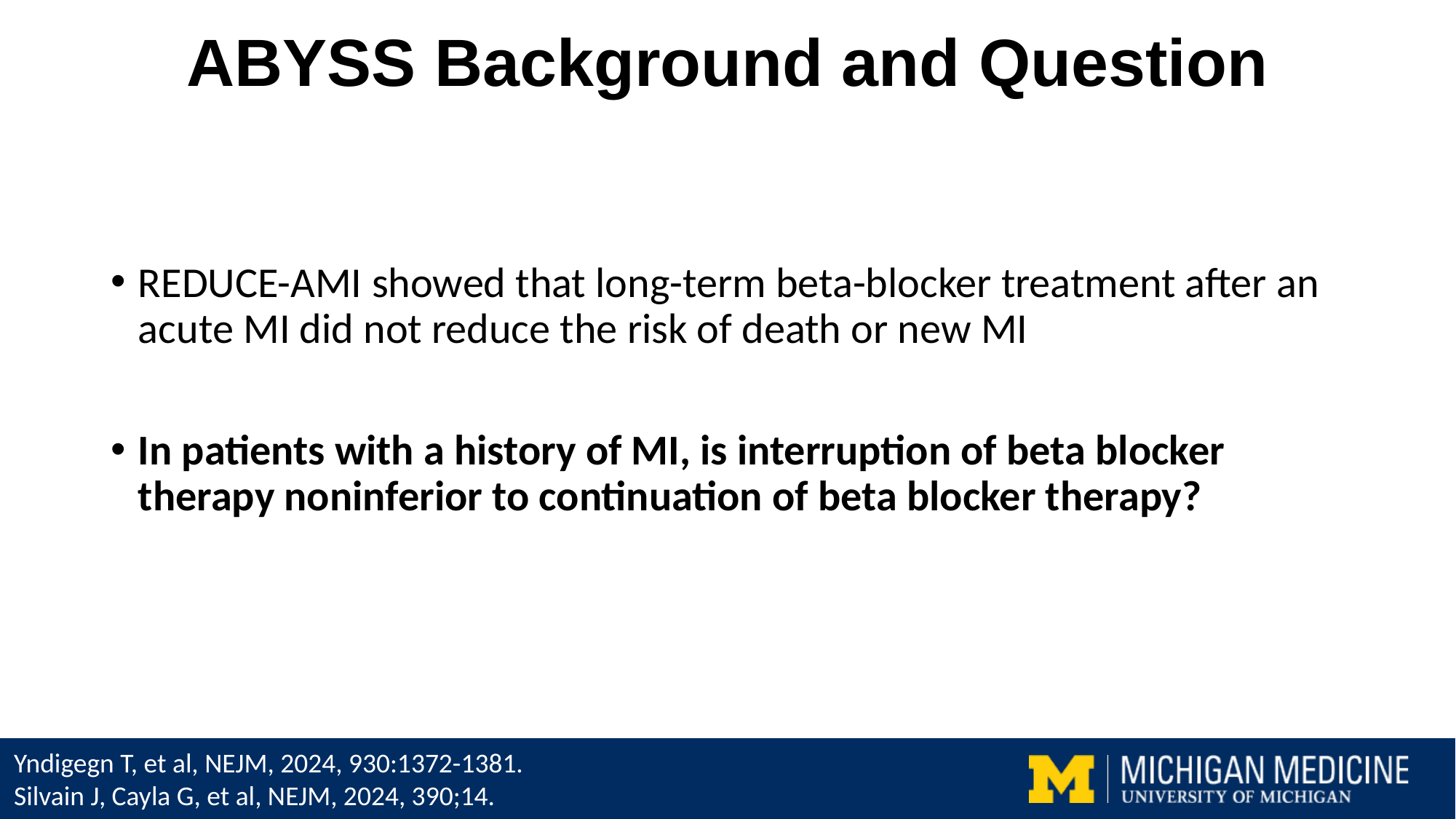

# ABYSS Background and Question
REDUCE-AMI showed that long-term beta-blocker treatment after an acute MI did not reduce the risk of death or new MI

In patients with a history of MI, is interruption of beta blocker therapy noninferior to continuation of beta blocker therapy?
Yndigegn T, et al, NEJM, 2024, 930:1372-1381.
Silvain J, Cayla G, et al, NEJM, 2024, 390;14.